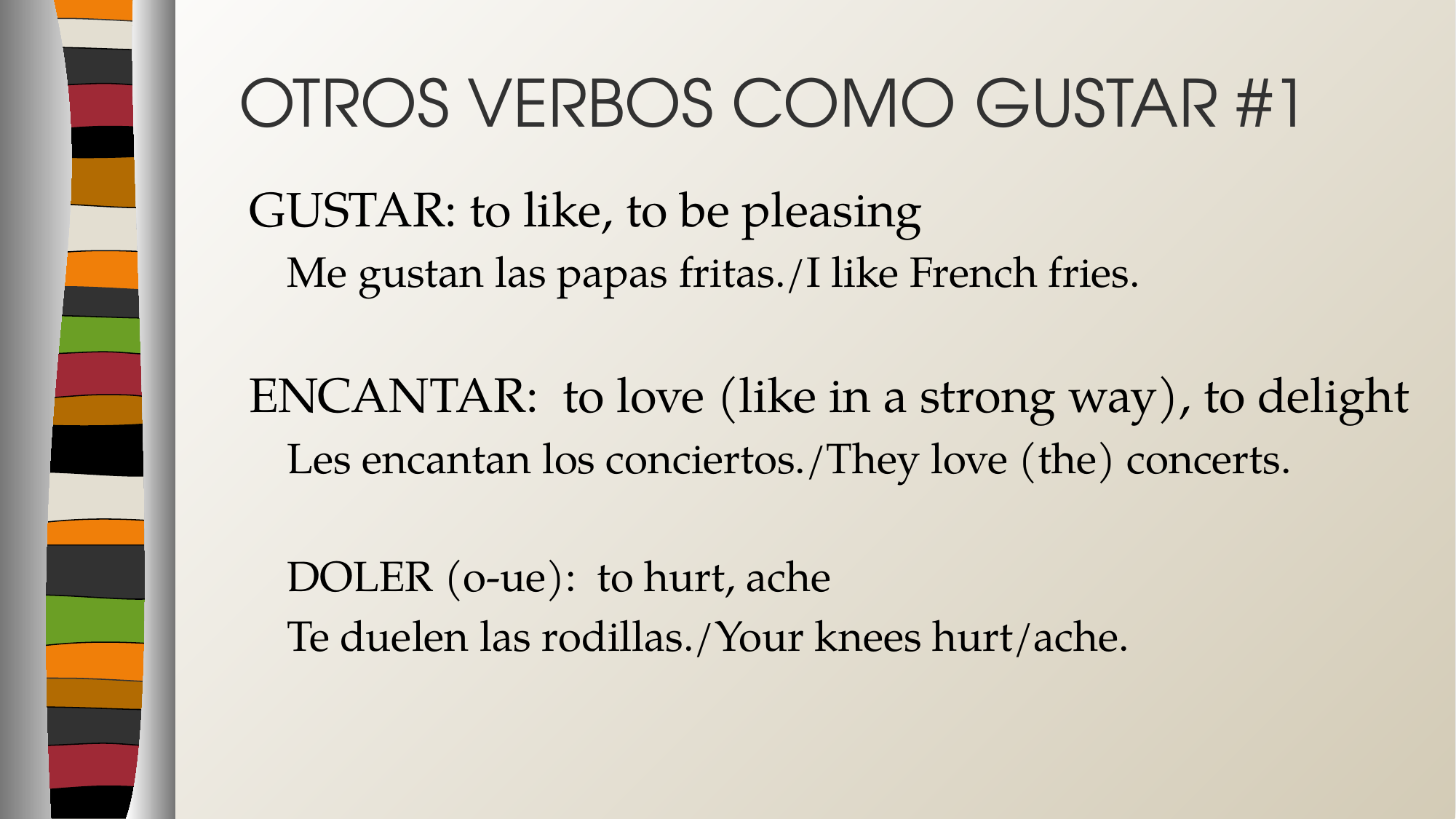

# OTROS VERBOS COMO GUSTAR #1
GUSTAR: to like, to be pleasing
Me gustan las papas fritas./I like French fries.

ENCANTAR:  to love (like in a strong way), to delight
Les encantan los conciertos./They love (the) concerts.

DOLER (o-ue):  to hurt, ache
Te duelen las rodillas./Your knees hurt/ache.